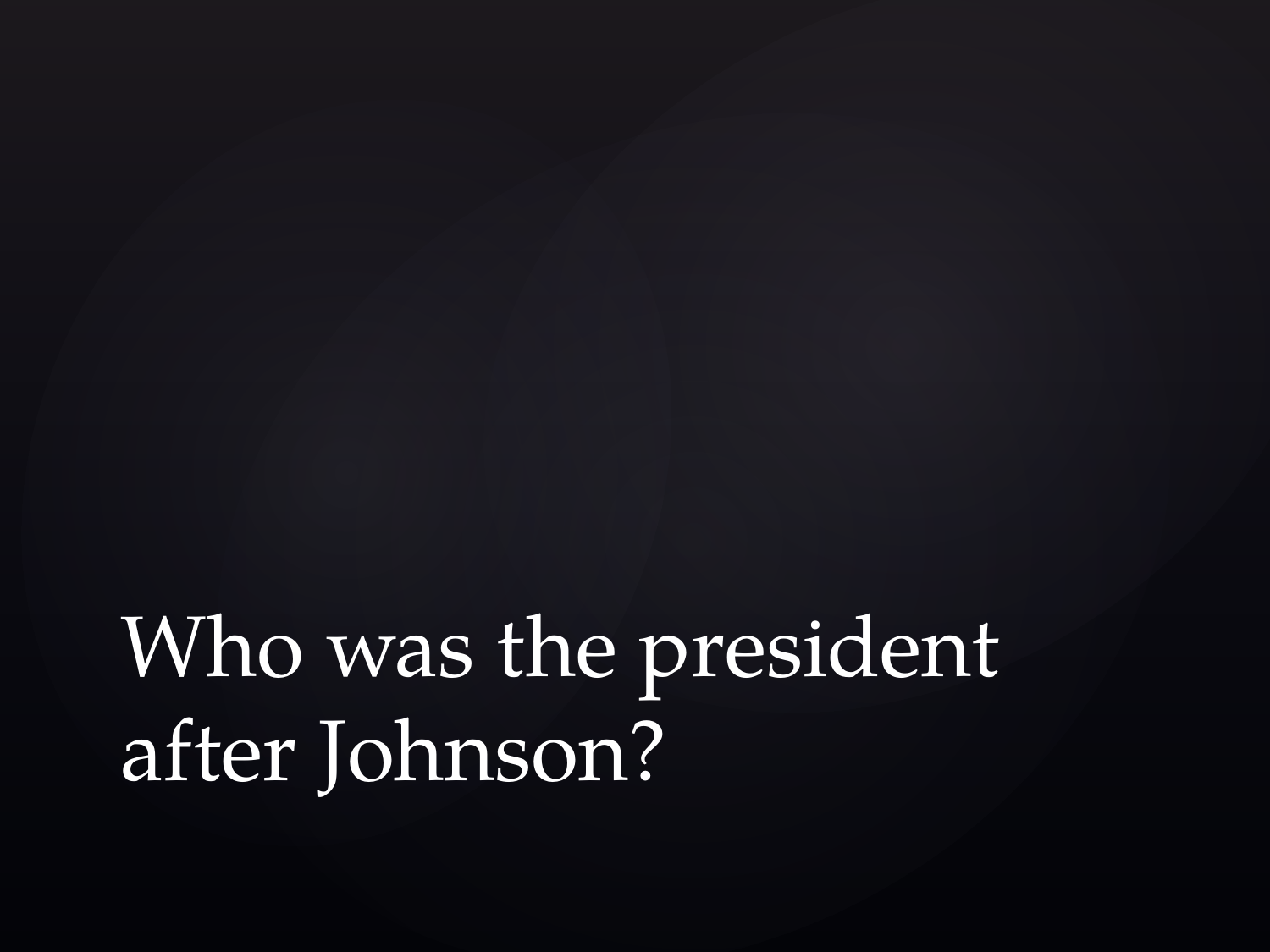

# Who was the president after Johnson?